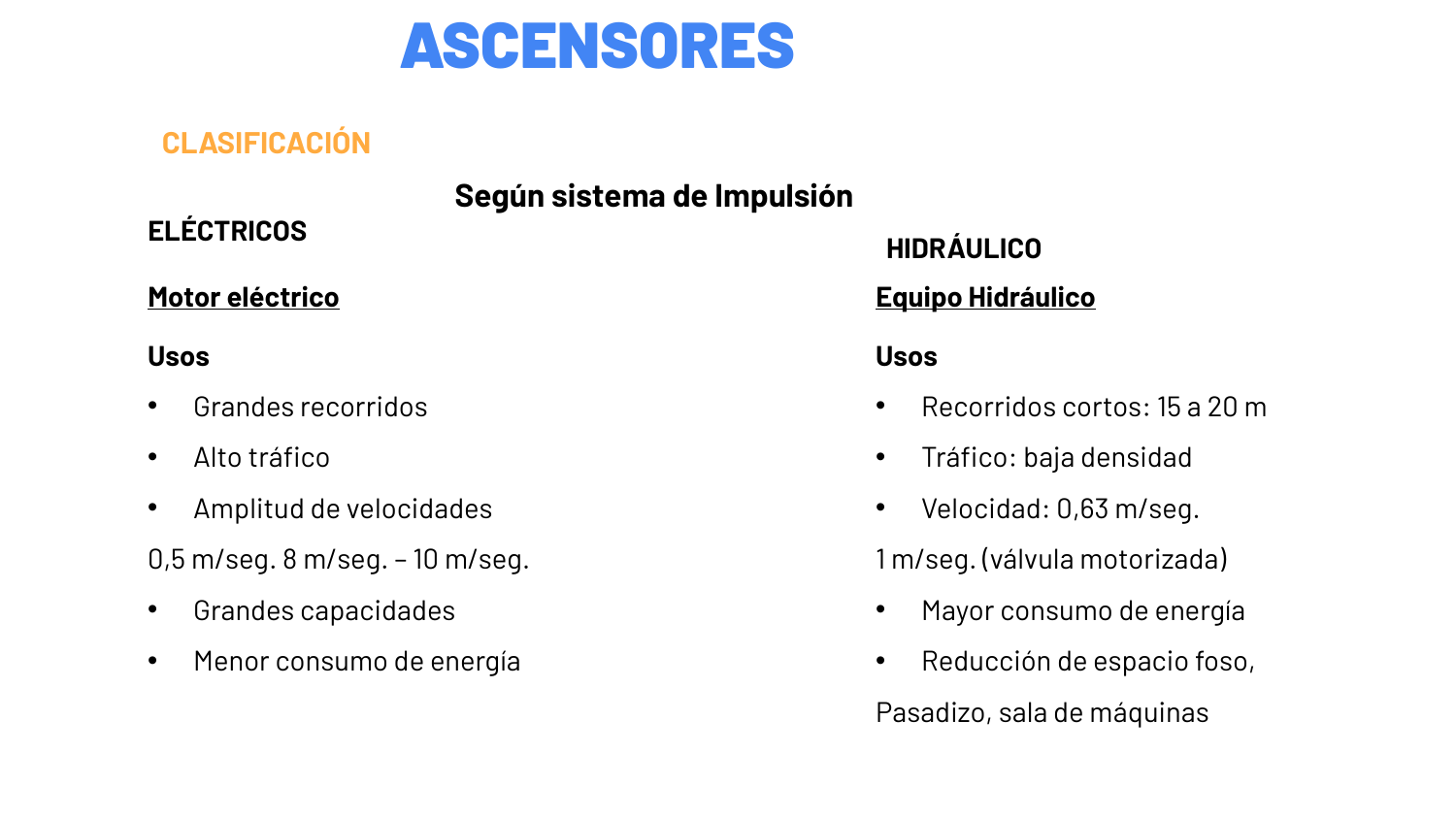

ASCENSORES

CLASIFICACIÓN
Según sistema de Impulsión
ELÉCTRICOS
HIDRÁULICO
Motor eléctrico
Equipo Hidráulico
Usos
Grandes recorridos
Alto tráfico
Amplitud de velocidades
0,5 m/seg. 8 m/seg. – 10 m/seg.
Grandes capacidades
Menor consumo de energía
Usos
Recorridos cortos: 15 a 20 m
Tráfico: baja densidad
Velocidad: 0,63 m/seg.
1 m/seg. (válvula motorizada)
Mayor consumo de energía
Reducción de espacio foso,
Pasadizo, sala de máquinas